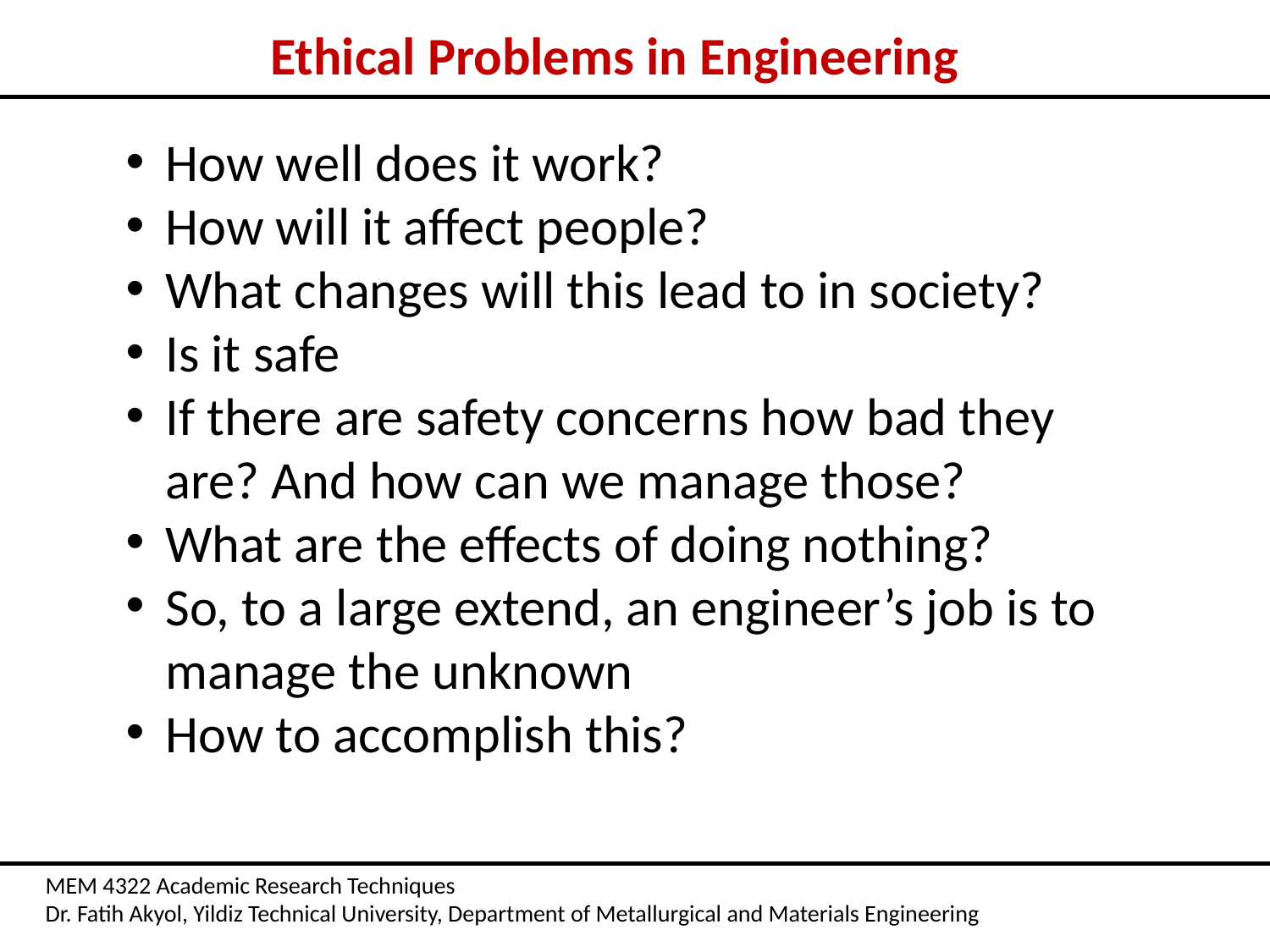

Ethical Problems in Engineering
How well does it work?
How will it affect people?
What changes will this lead to in society?
Is it safe
If there are safety concerns how bad they are? And how can we manage those?
What are the effects of doing nothing?
So, to a large extend, an engineer’s job is to manage the unknown
How to accomplish this?